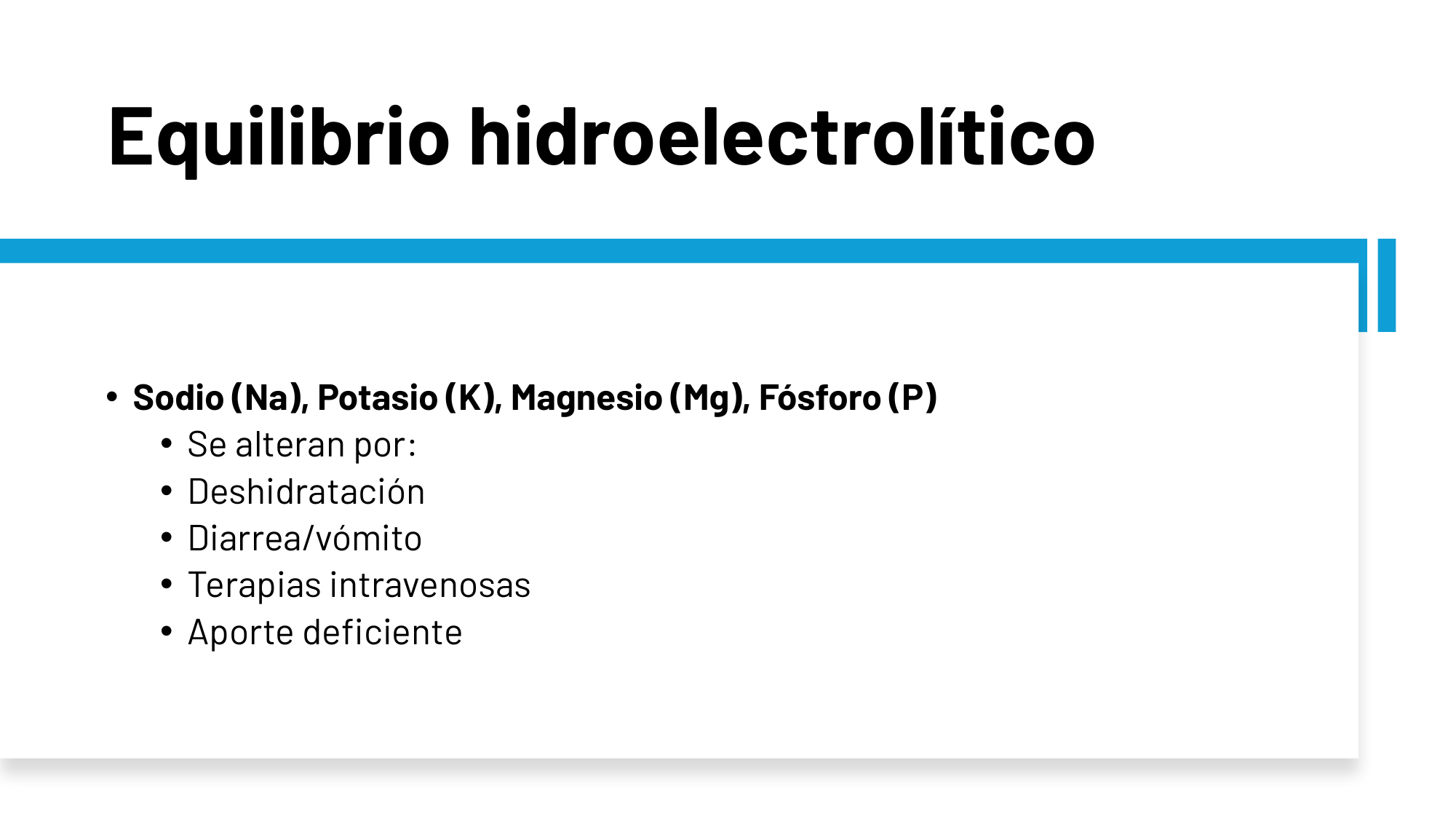

# Equilibrio hidroelectrolítico

Sodio (Na), Potasio (K), Magnesio (Mg), Fósforo (P)
Se alteran por:
Deshidratación
Diarrea/vómito
Terapias intravenosas
Aporte deficiente